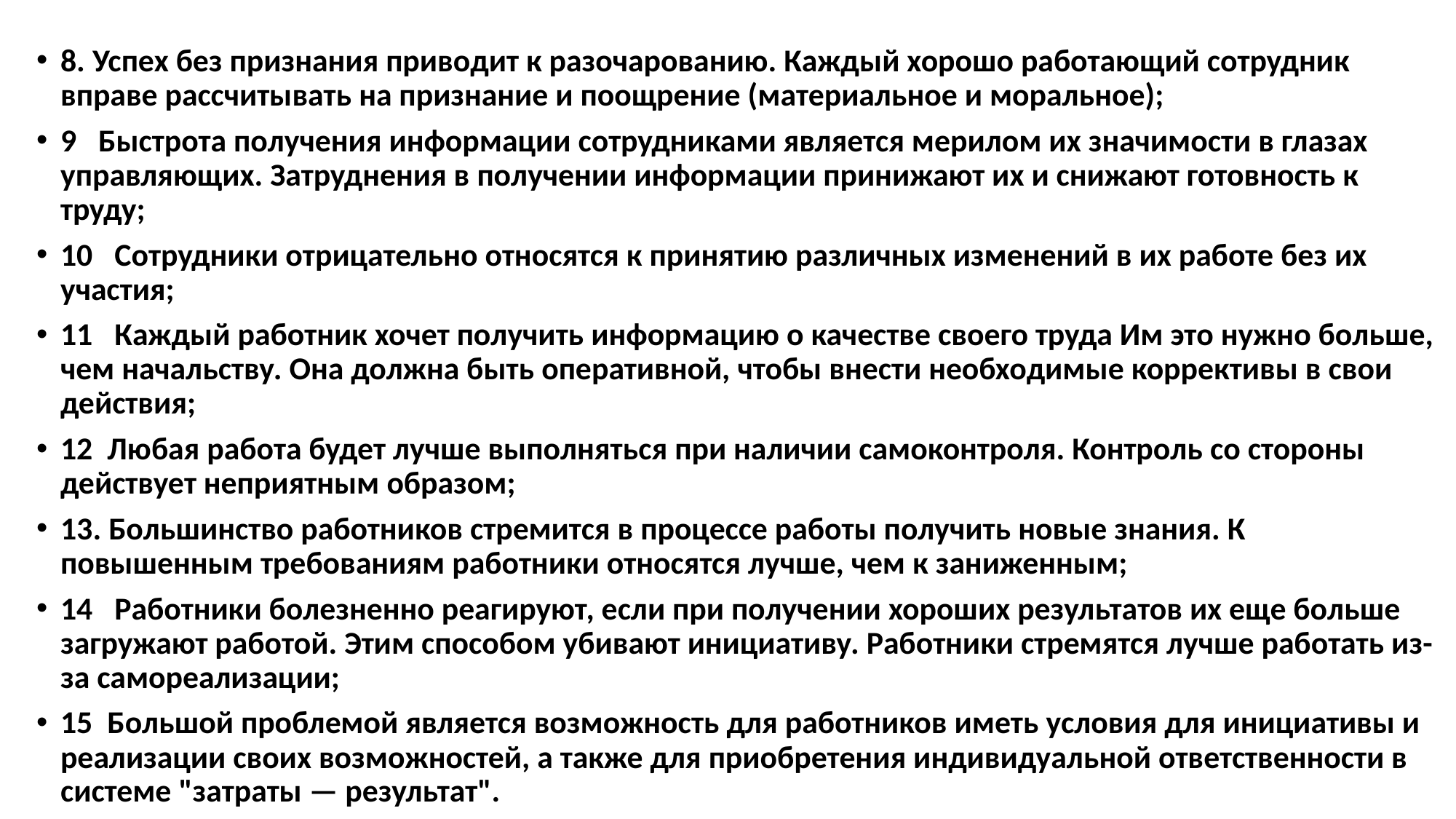

8. Успех без признания приводит к разочарованию. Каждый хорошо работающий сотрудник вправе рассчитывать на признание и поощрение (материальное и моральное);
9   Быстрота получения информации сотрудниками является мерилом их значимости в глазах управляющих. Затруднения в получении информации принижают их и снижают готовность к труду;
10   Сотрудники отрицательно относятся к принятию различных изменений в их работе без их участия;
11   Каждый работник хочет получить информацию о качестве своего труда Им это нужно больше, чем начальству. Она должна быть оперативной, чтобы внести необходимые коррективы в свои действия;
12  Любая работа будет лучше выполняться при наличии самоконтроля. Контроль со стороны действует неприятным образом;
13. Большинство работников стремится в процессе работы получить новые знания. К повышенным требованиям работники относятся лучше, чем к заниженным;
14   Работники болезненно реагируют, если при получении хороших результатов их еще больше загружают работой. Этим способом убивают инициативу. Работники стремятся лучше работать из-за самореализации;
15  Большой проблемой является возможность для работников иметь условия для инициативы и реализации своих возможностей, а также для приобретения индивидуальной ответственности в системе "затраты — результат".